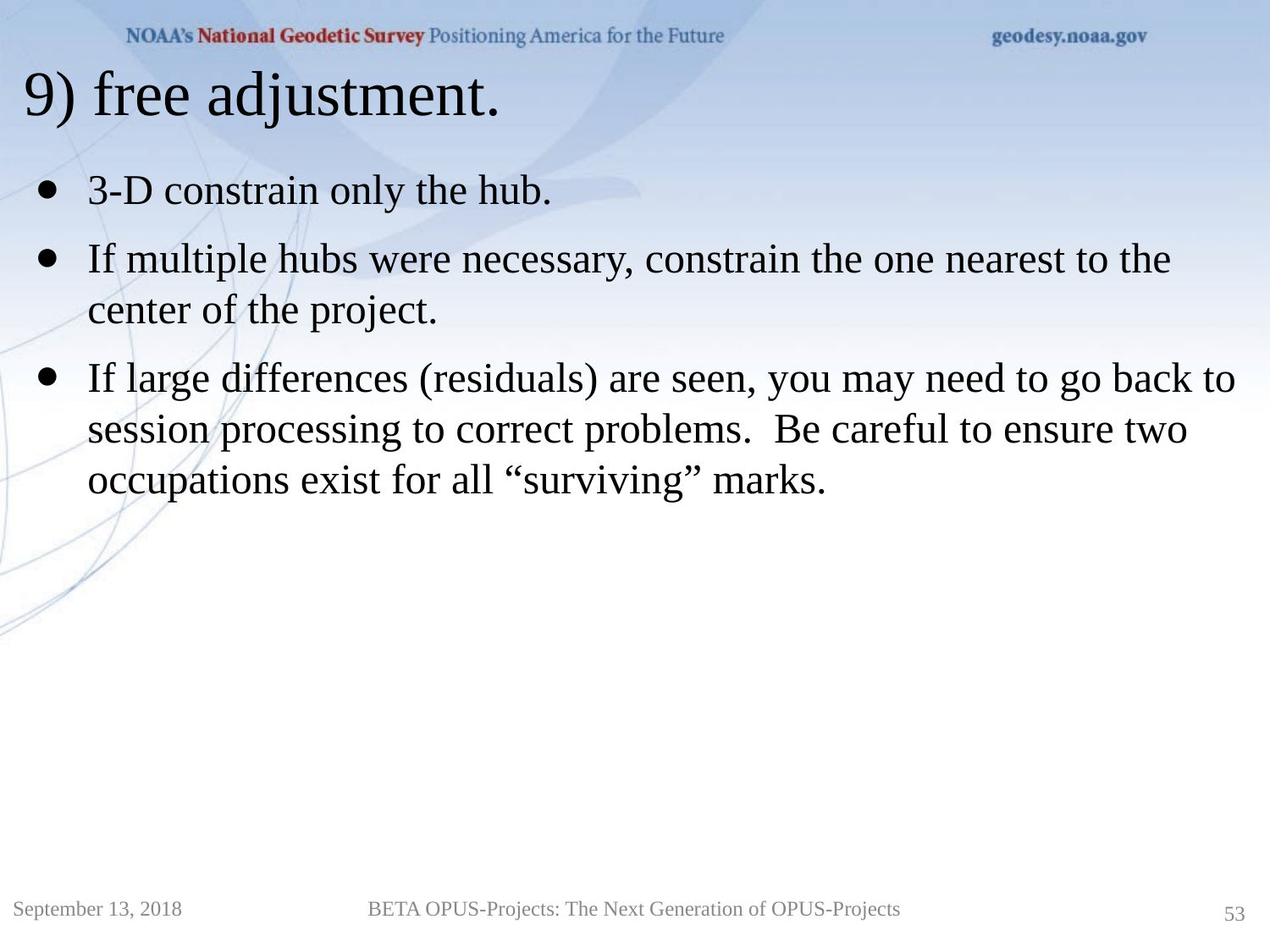

9) free adjustment.

3-D constrain only the hub.
If multiple hubs were necessary, constrain the one nearest to the center of the project.
If large differences (residuals) are seen, you may need to go back to session processing to correct problems.  Be careful to ensure two occupations exist for all “surviving” marks.
September 13, 2018

BETA OPUS-Projects: The Next Generation of OPUS-Projects
53